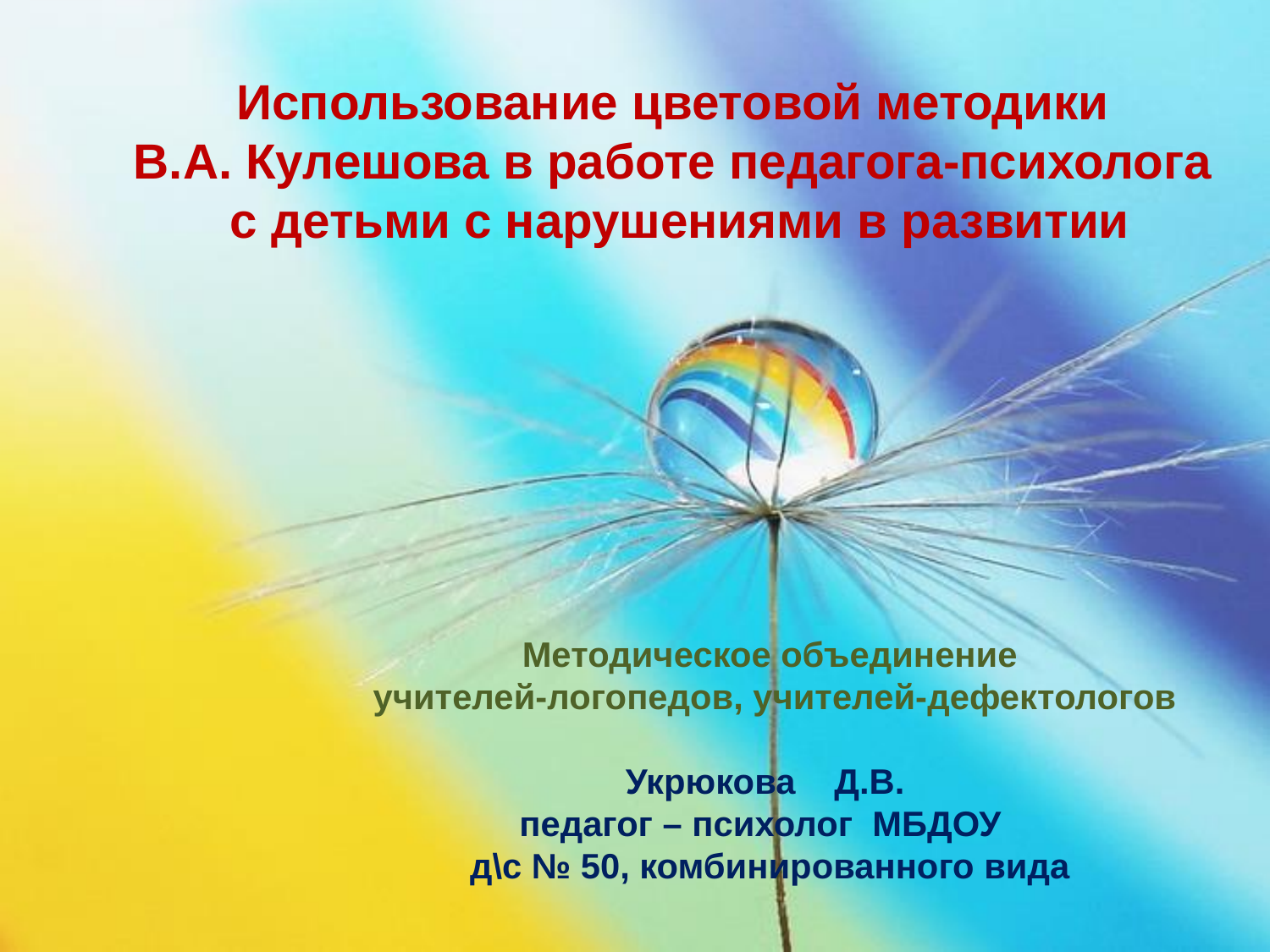

Использование цветовой методики
В.А. Кулешова в работе педагога-психолога
с детьми с нарушениями в развитии
Методическое объединение
 учителей-логопедов, учителей-дефектологов

Укрюкова    Д.В.
педагог – психолог  МБДОУ
д\с № 50, комбинированного вида